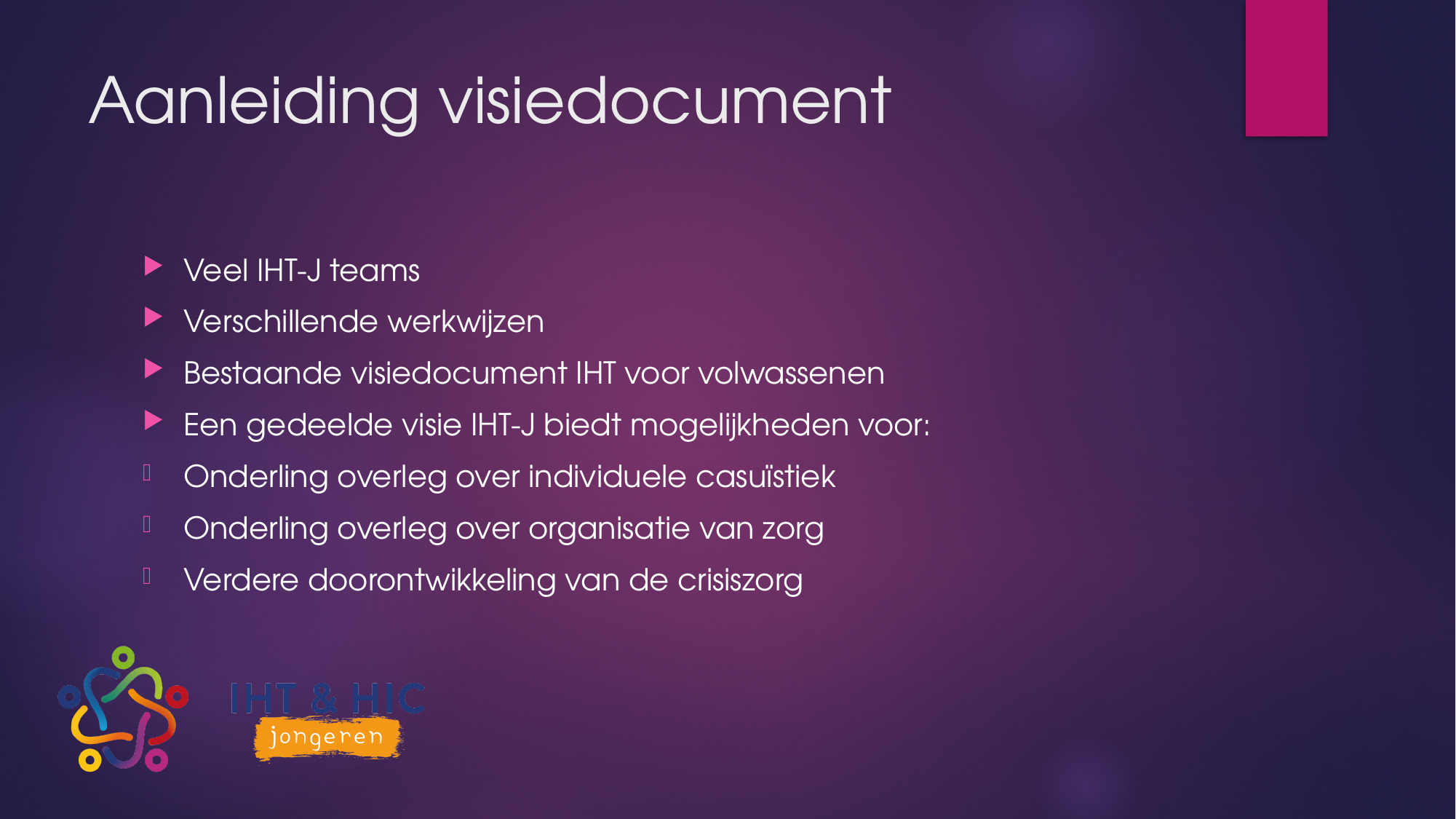

# Aanleiding visiedocument
Veel IHT-J teams
Verschillende werkwijzen
Bestaande visiedocument IHT voor volwassenen
Een gedeelde visie IHT-J biedt mogelijkheden voor:
Onderling overleg over individuele casuïstiek
Onderling overleg over organisatie van zorg
Verdere doorontwikkeling van de crisiszorg